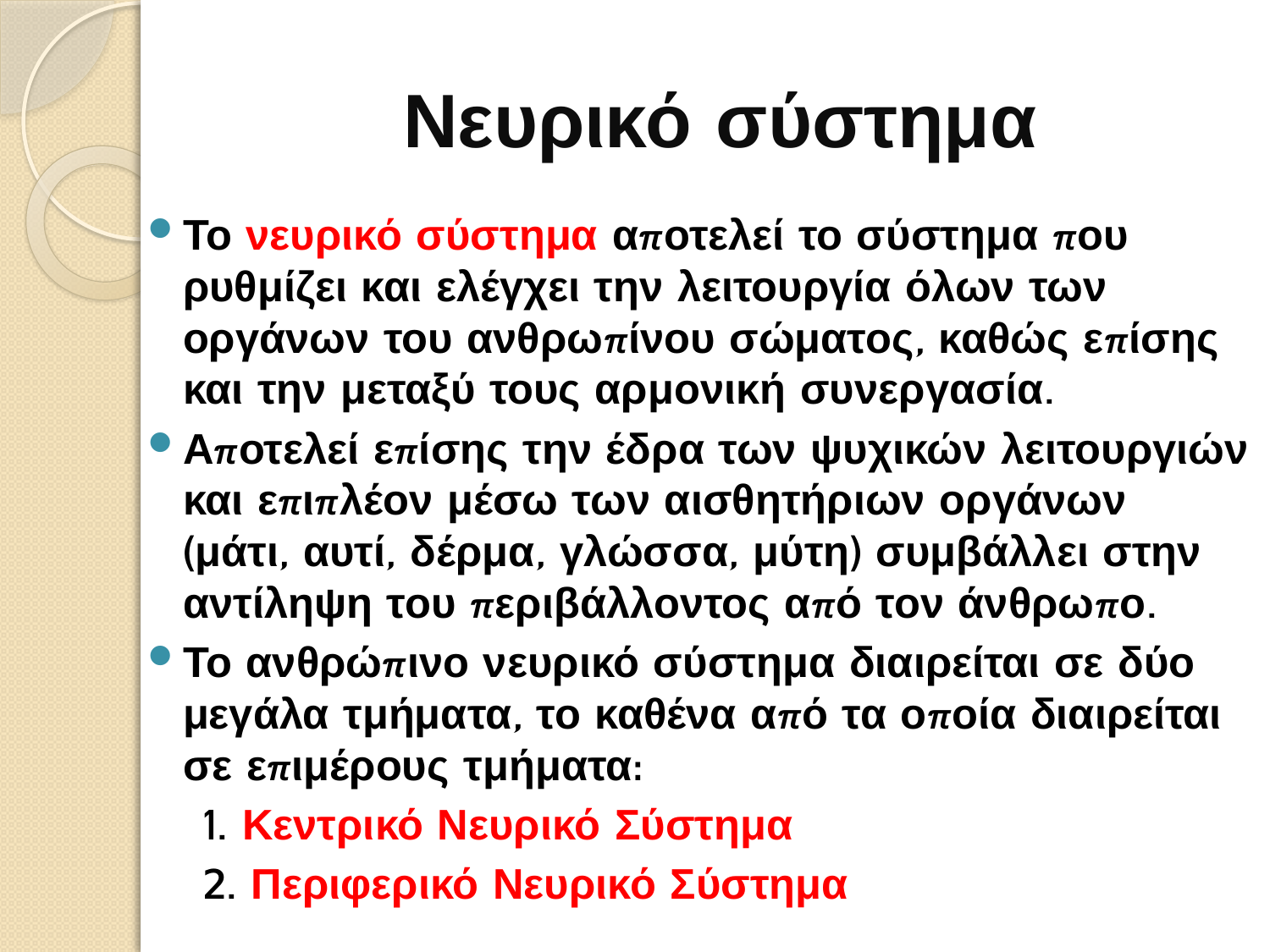

# Νευρικό σύστημα
Το νευρικό σύστημα αποτελεί το σύστημα που ρυθμίζει και ελέγχει την λειτουργία όλων των οργάνων του ανθρωπίνου σώματος, καθώς επίσης και την μεταξύ τους αρμονική συνεργασία.
Αποτελεί επίσης την έδρα των ψυχικών λειτουργιών και επιπλέον μέσω των αισθητήριων οργάνων (μάτι, αυτί, δέρμα, γλώσσα, μύτη) συμβάλλει στην αντίληψη του περιβάλλοντος από τον άνθρωπο.
Το ανθρώπινο νευρικό σύστημα διαιρείται σε δύο μεγάλα τμήματα, το καθένα από τα οποία διαιρείται σε επιμέρους τμήματα:
    1. Κεντρικό Νευρικό Σύστημα
    2. Περιφερικό Νευρικό Σύστημα